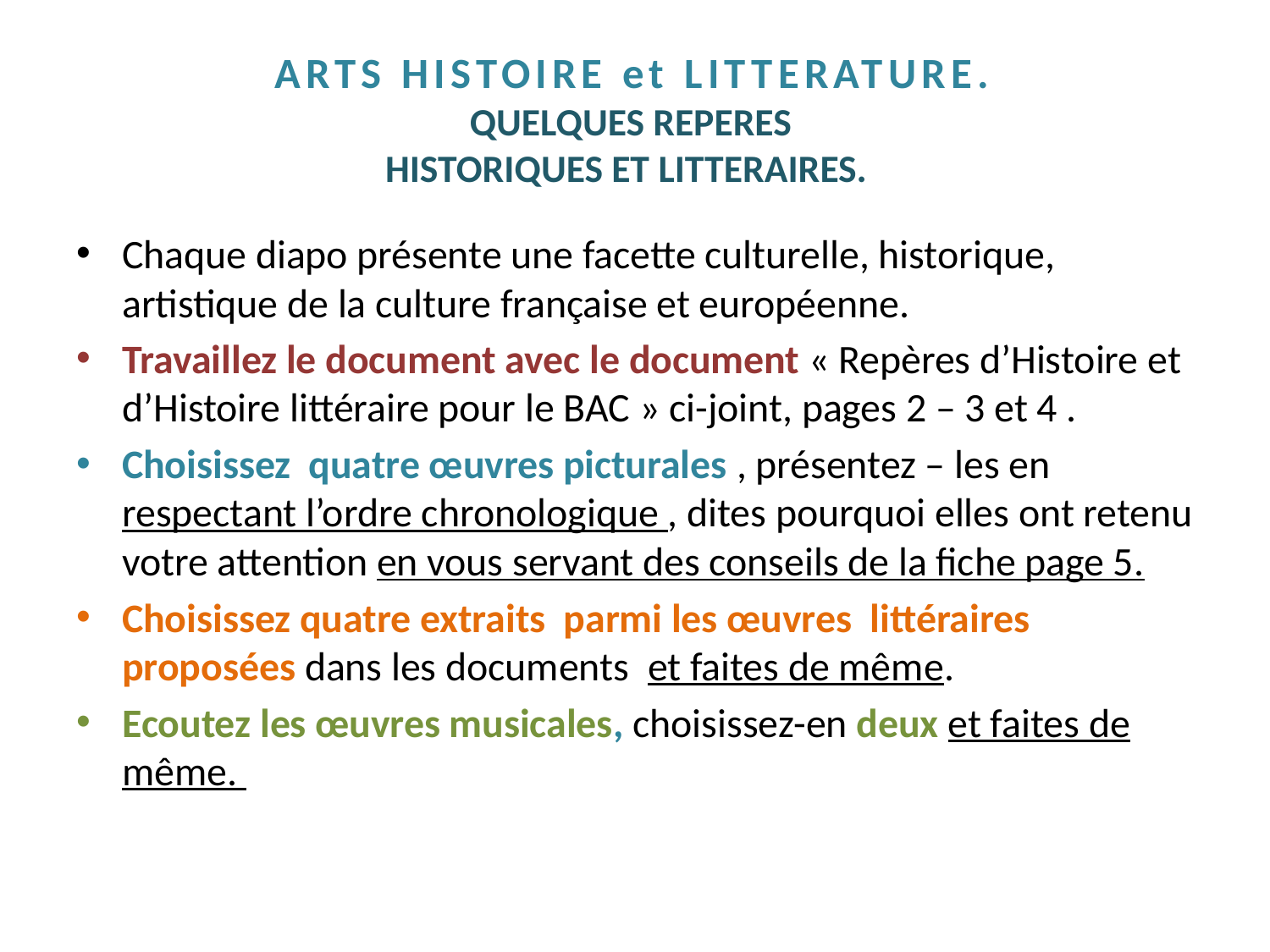

# ARTS HISTOIRE et LITTERATURE. QUELQUES REPERES HISTORIQUES ET LITTERAIRES.
Chaque diapo présente une facette culturelle, historique, artistique de la culture française et européenne.
Travaillez le document avec le document « Repères d’Histoire et d’Histoire littéraire pour le BAC » ci-joint, pages 2 – 3 et 4 .
Choisissez  quatre œuvres picturales , présentez – les en respectant l’ordre chronologique , dites pourquoi elles ont retenu votre attention en vous servant des conseils de la fiche page 5.
Choisissez quatre extraits  parmi les œuvres  littéraires proposées dans les documents  et faites de même.
Ecoutez les œuvres musicales, choisissez-en deux et faites de même.